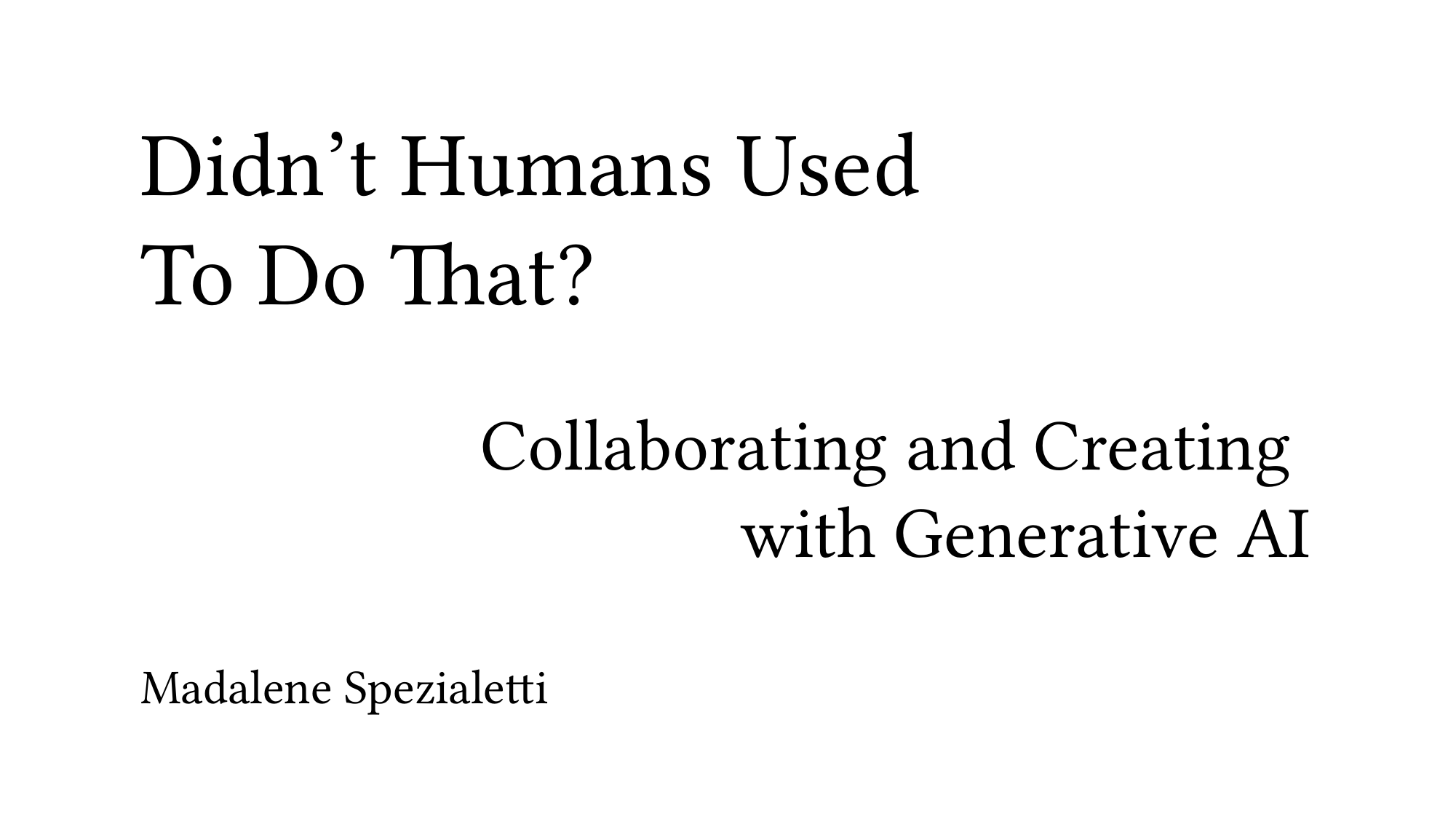

Didn’t Humans Used
To Do That?
Collaborating and Creating
with Generative AI
Madalene Spezialetti